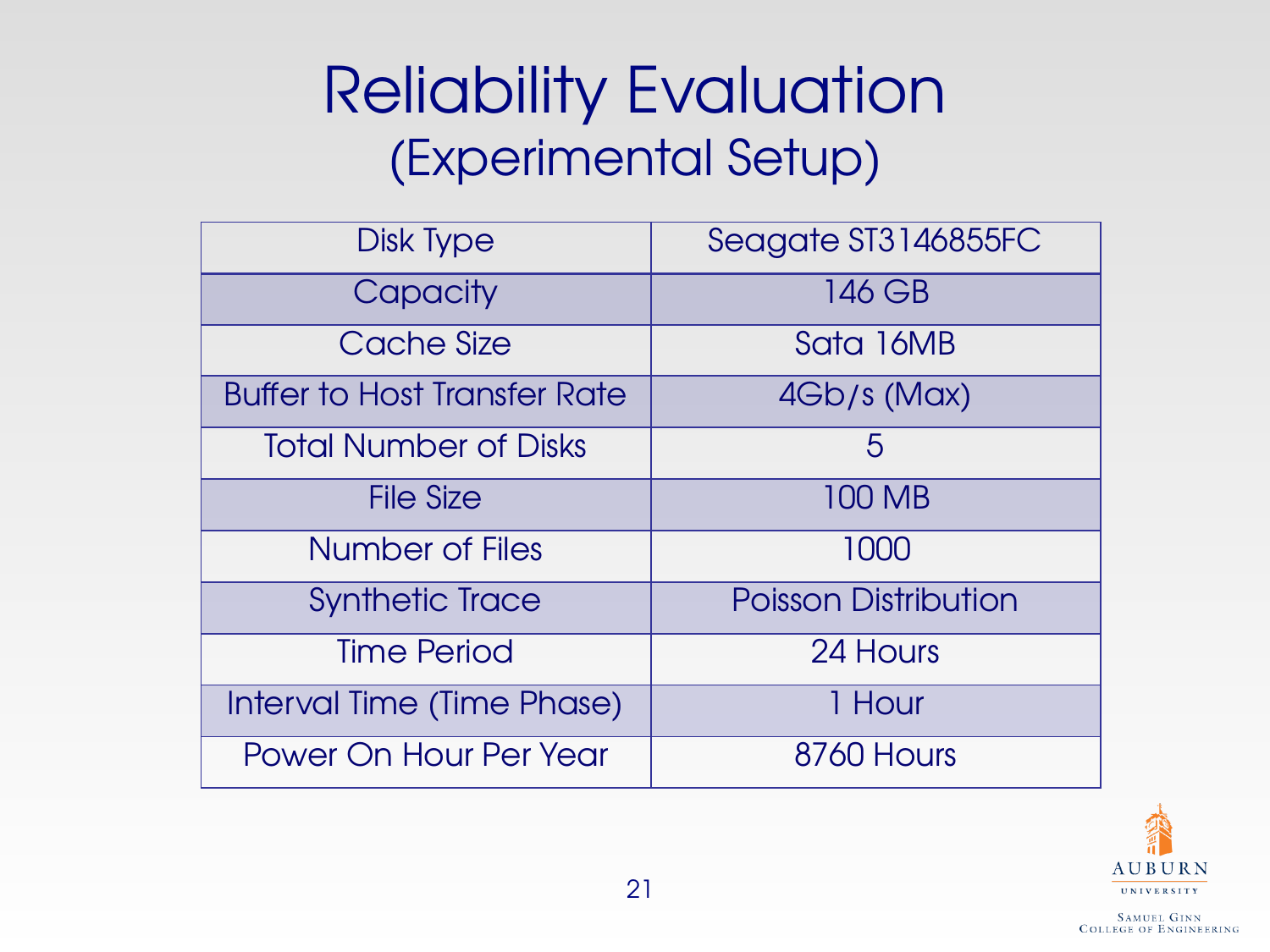

Reliability Evaluation
(Experimental Setup)
| Disk Type | Seagate ST3146855FC |
| --- | --- |
| Capacity | 146 GB |
| Cache Size | Sata 16MB |
| Buffer to Host Transfer Rate | 4Gb/s (Max) |
| Total Number of Disks | 5 |
| File Size | 100 MB |
| Number of Files | 1000 |
| Synthetic Trace | Poisson Distribution |
| Time Period | 24 Hours |
| Interval Time (Time Phase) | 1 Hour |
| Power On Hour Per Year | 8760 Hours |
21